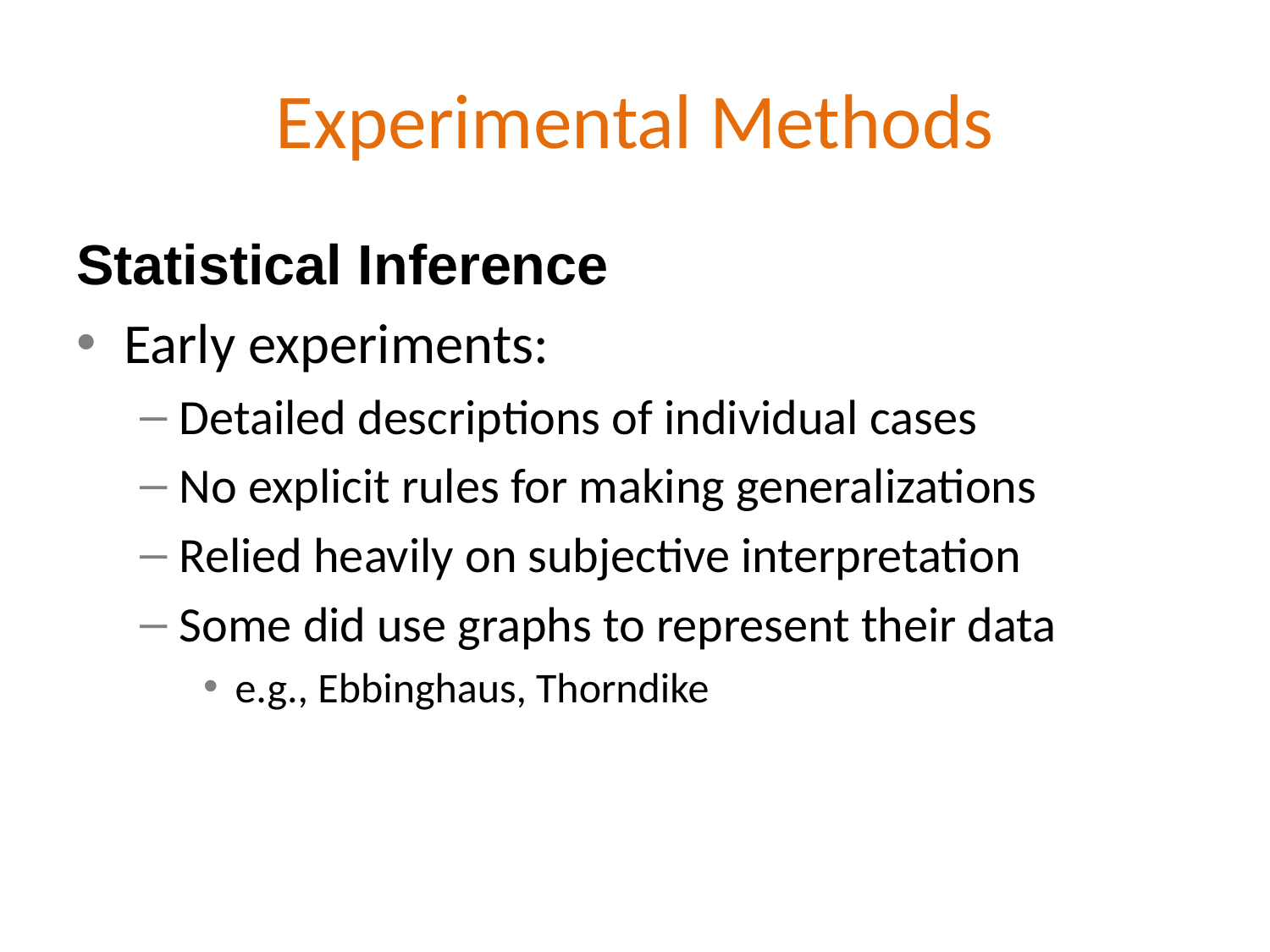

# Experimental Methods
Statistical Inference
Early experiments:
Detailed descriptions of individual cases
No explicit rules for making generalizations
Relied heavily on subjective interpretation
Some did use graphs to represent their data
e.g., Ebbinghaus, Thorndike